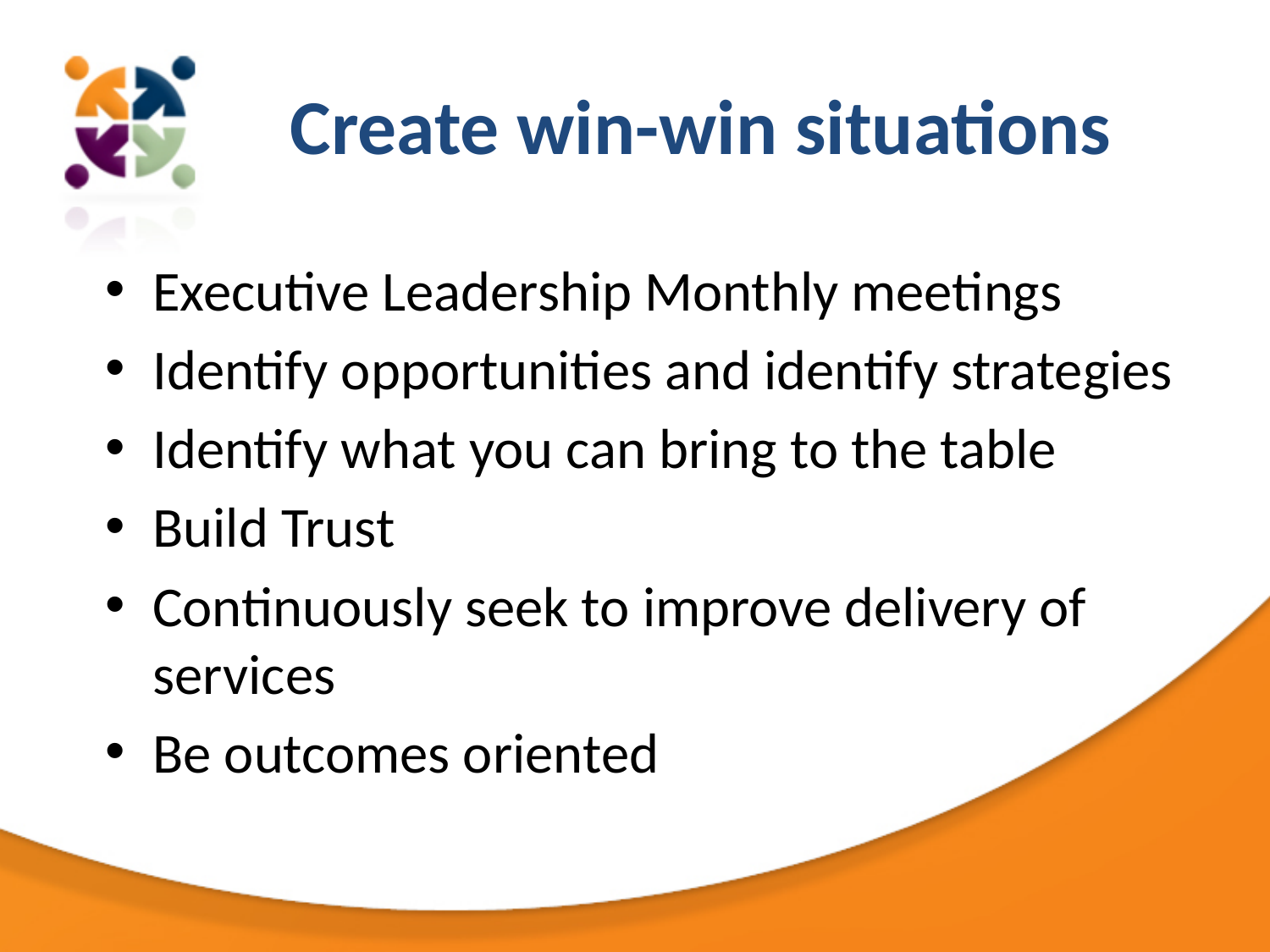

# Create win-win situations
Executive Leadership Monthly meetings
Identify opportunities and identify strategies
Identify what you can bring to the table
Build Trust
Continuously seek to improve delivery of services
Be outcomes oriented